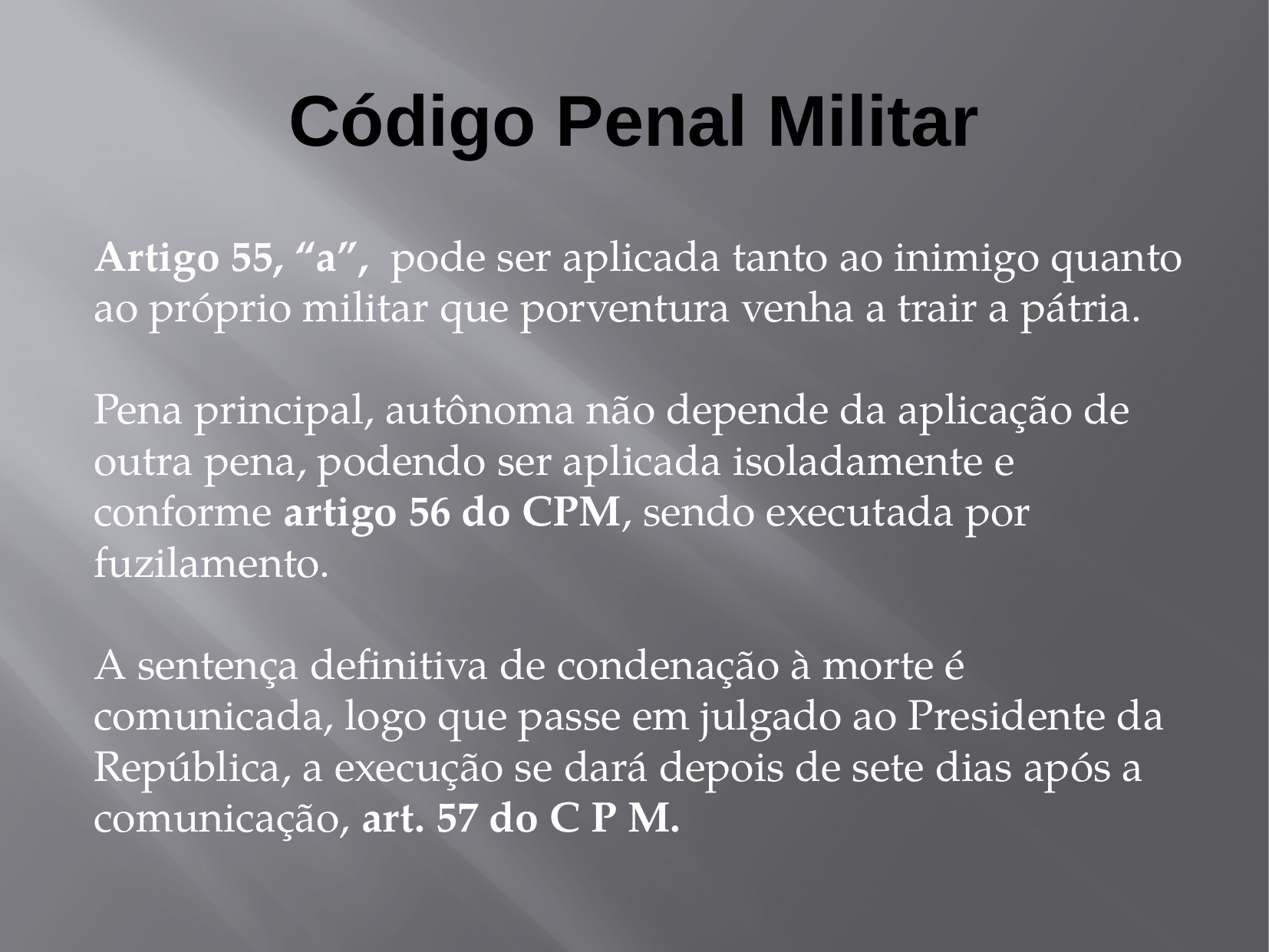

# Código Penal Militar
Artigo 55, “a”,  pode ser aplicada tanto ao inimigo quanto ao próprio militar que porventura venha a trair a pátria.
Pena principal, autônoma não depende da aplicação de outra pena, podendo ser aplicada isoladamente e conforme artigo 56 do CPM, sendo executada por fuzilamento.
A sentença definitiva de condenação à morte é comunicada, logo que passe em julgado ao Presidente da República, a execução se dará depois de sete dias após a comunicação, art. 57 do C P M.